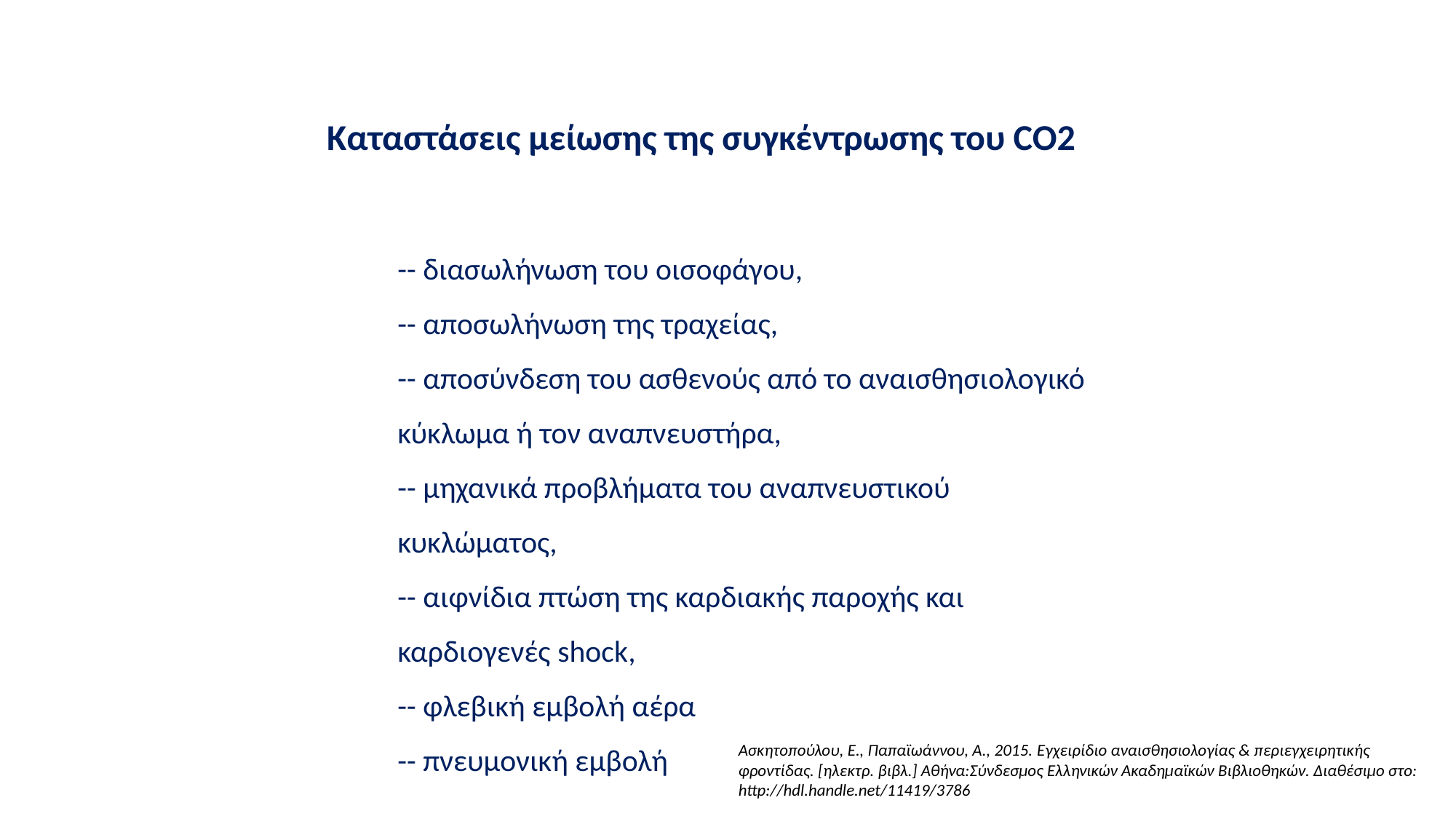

Καταστάσεις μείωσης της συγκέντρωσης του CO2

-- διασωλήνωση του οισοφάγου,
-- αποσωλήνωση της τραχείας,
-- αποσύνδεση του ασθενούς από το αναισθησιολογικό κύκλωμα ή τον αναπνευστήρα,
-- μηχανικά προβλήματα του αναπνευστικού κυκλώματος,
-- αιφνίδια πτώση της καρδιακής παροχής και καρδιογενές shock,
-- φλεβική εμβολή αέρα
-- πνευμονική εμβολή
Ασκητοπούλου, Ε., Παπαϊωάννου, Α., 2015. Εγχειρίδιο αναισθησιολογίας & περιεγχειρητικής φροντίδας. [ηλεκτρ. βιβλ.] Αθήνα:Σύνδεσμος Ελληνικών Ακαδημαϊκών Βιβλιοθηκών. Διαθέσιμο στο: http://hdl.handle.net/11419/3786